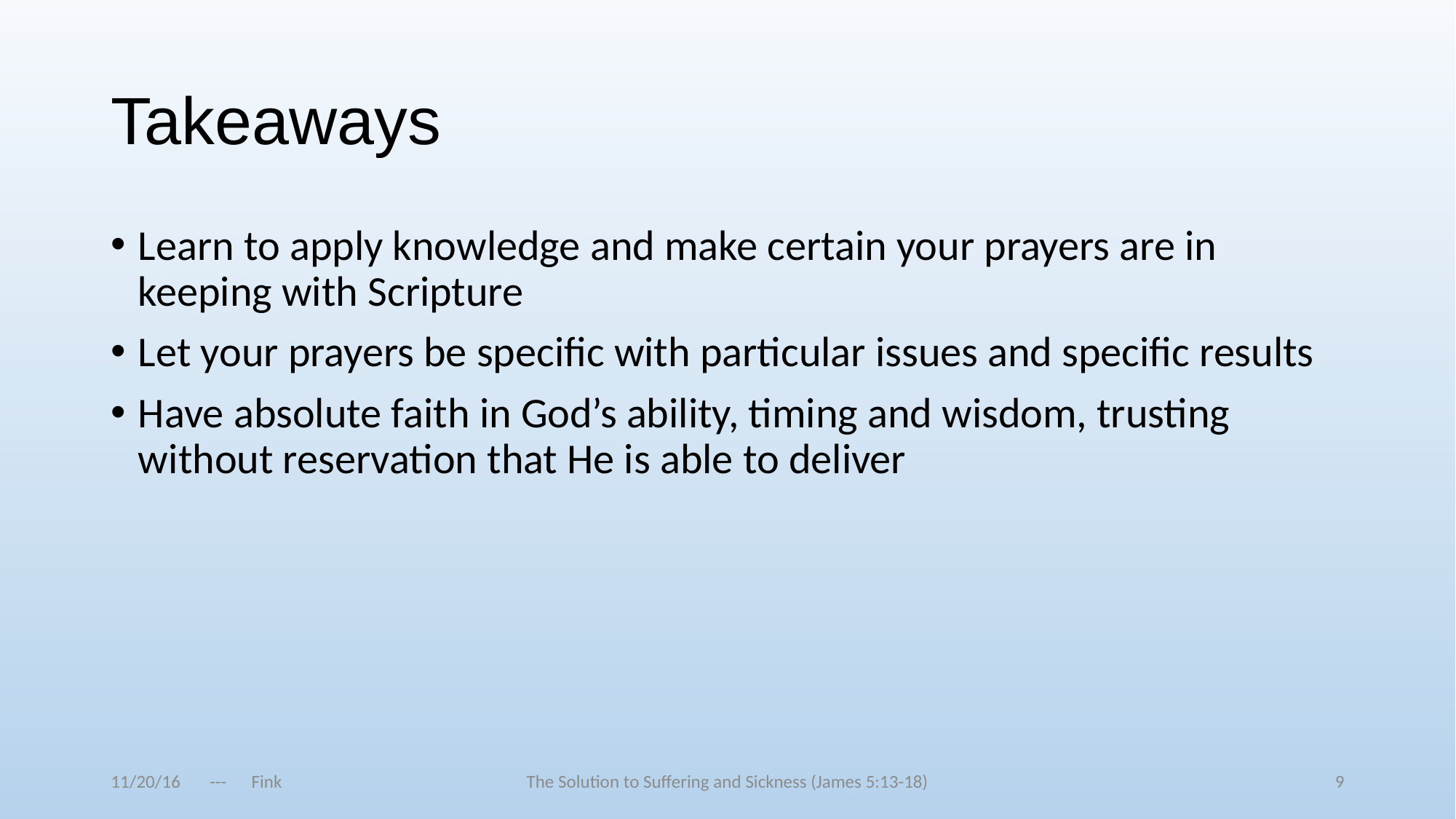

# Takeaways
Learn to apply knowledge and make certain your prayers are in keeping with Scripture
Let your prayers be specific with particular issues and specific results
Have absolute faith in God’s ability, timing and wisdom, trusting without reservation that He is able to deliver
11/20/16       ---      Fink
The Solution to Suffering and Sickness (James 5:13-18)
9